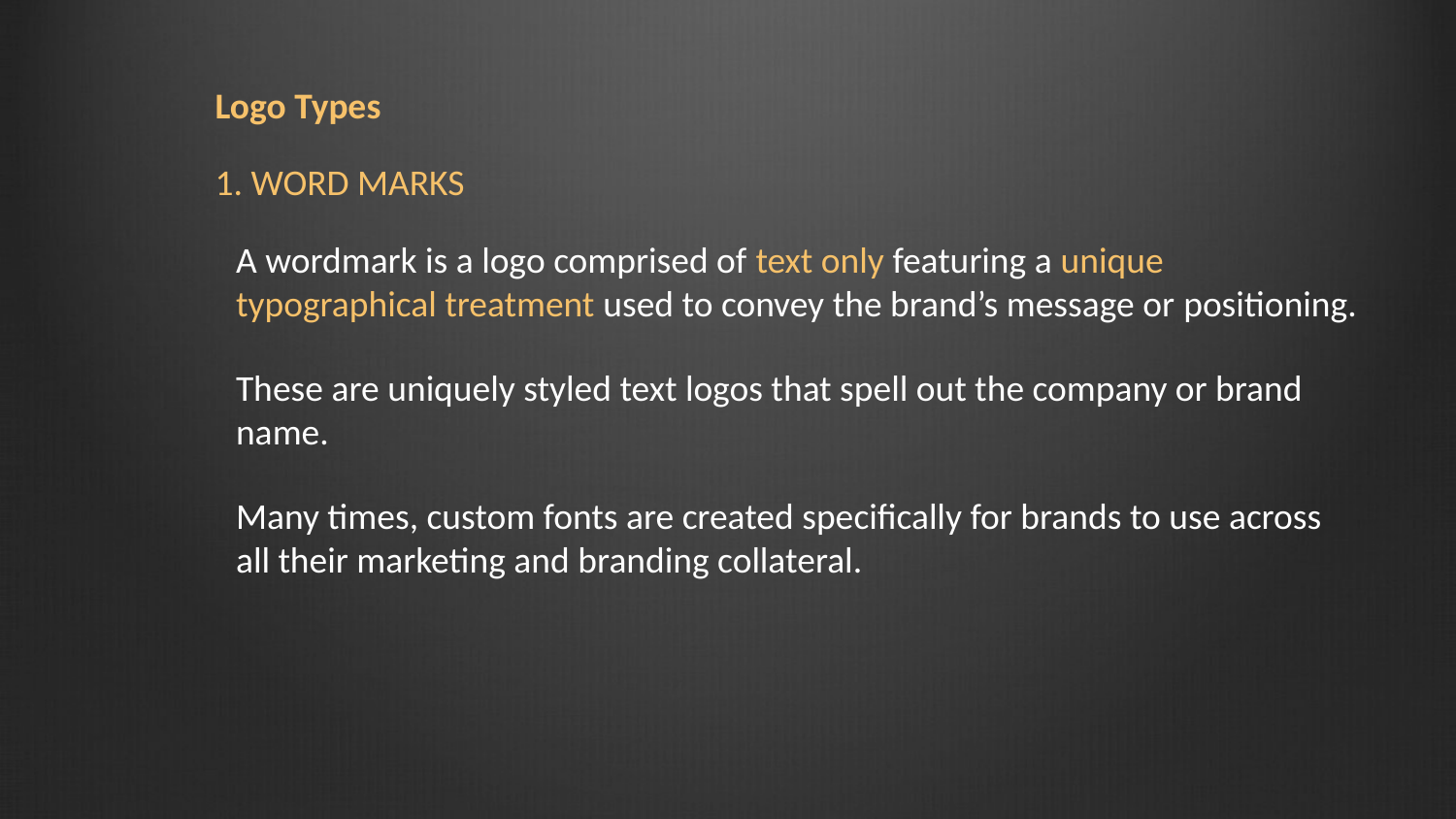

Logo Types
1. WORD MARKS
A wordmark is a logo comprised of text only featuring a unique typographical treatment used to convey the brand’s message or positioning.
These are uniquely styled text logos that spell out the company or brand name.
Many times, custom fonts are created specifically for brands to use across all their marketing and branding collateral.